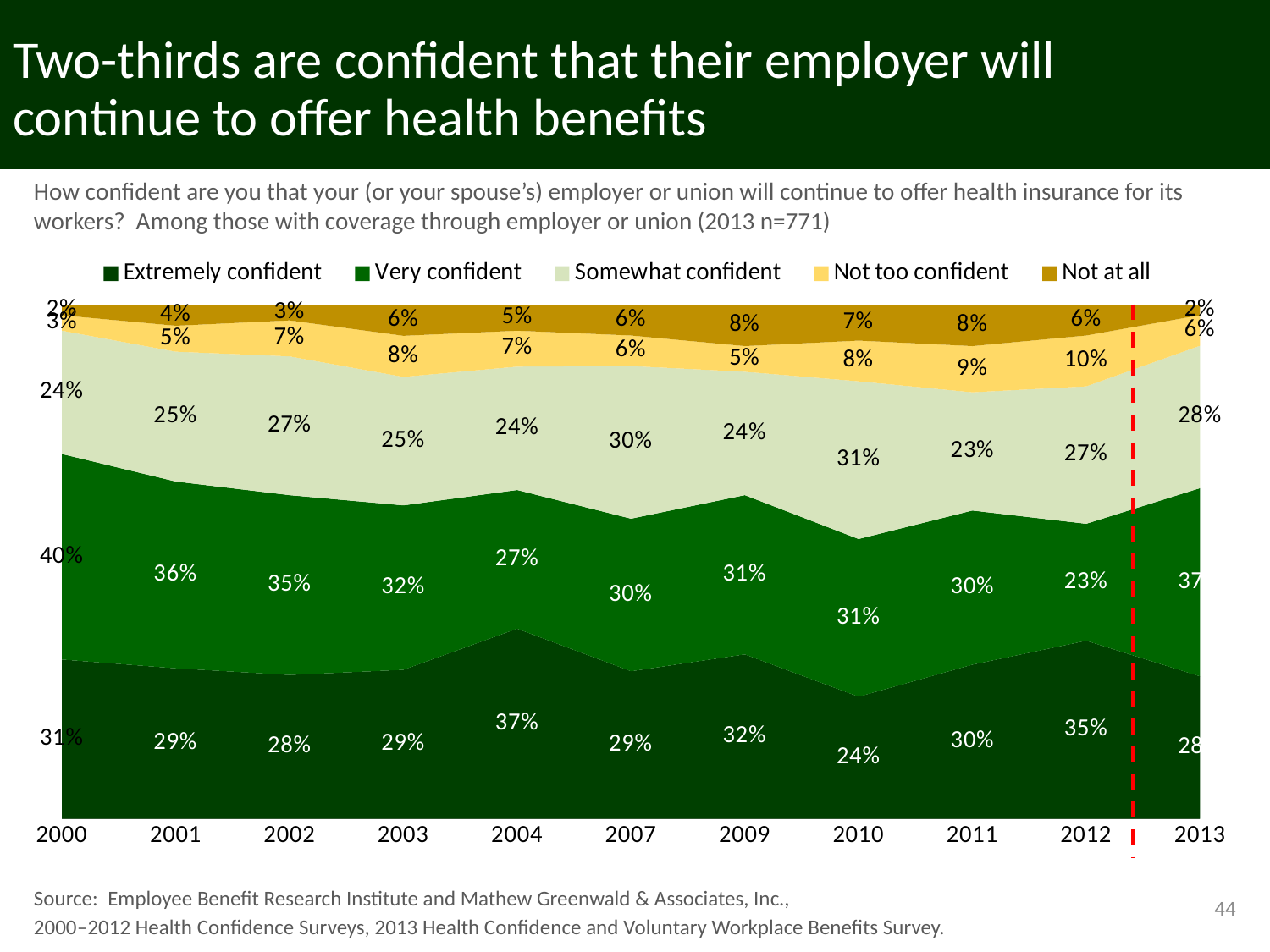

# Two-thirds are confident that their employer will continue to offer health benefits
How confident are you that your (or your spouse’s) employer or union will continue to offer health insurance for its workers?  Among those with coverage through employer or union (2013 n=771)

### Chart

| Category | Extremely confident | Very confident | Somewhat confident | Not too confident | Not at all |
|---|---|---|---|---|---|
| 2000 | 0.31 | 0.4 | 0.24 | 0.03 | 0.02 |
| 2001 | 0.29 | 0.36 | 0.25 | 0.05 | 0.04 |
| 2002 | 0.28 | 0.35 | 0.27 | 0.07 | 0.03 |
| 2003 | 0.29 | 0.32 | 0.25 | 0.08 | 0.06 |
| 2004 | 0.37 | 0.27 | 0.24 | 0.07 | 0.05 |
| 2007 | 0.29 | 0.3 | 0.3 | 0.06 | 0.06 |
| 2009 | 0.32 | 0.31 | 0.24 | 0.05 | 0.08 |
| 2010 | 0.24 | 0.31 | 0.31 | 0.08 | 0.07 |
| 2011 | 0.3 | 0.3 | 0.23 | 0.09 | 0.08 |
| 2012 | 0.35 | 0.23 | 0.27 | 0.1 | 0.06 |
| 2013 | 0.28 | 0.37 | 0.28 | 0.06 | 0.02 |
Source:  Employee Benefit Research Institute and Mathew Greenwald & Associates, Inc.,
2000–2012 Health Confidence Surveys, 2013 Health Confidence and Voluntary Workplace Benefits Survey.

44